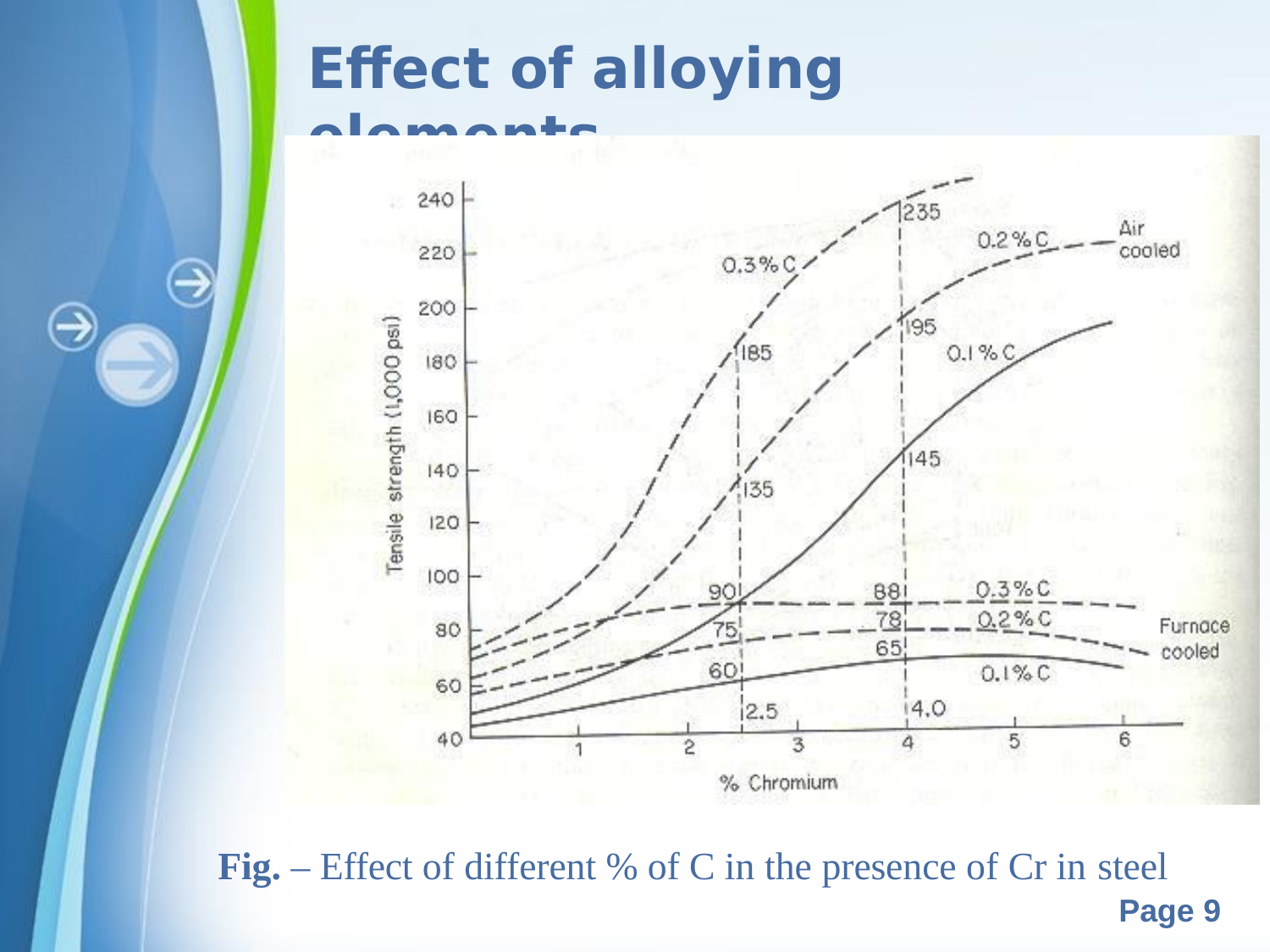

# Effect of alloying elements

Fig. – Effect of different % of C in the presence of Cr in steel
Powerpoint Templates
Page 9